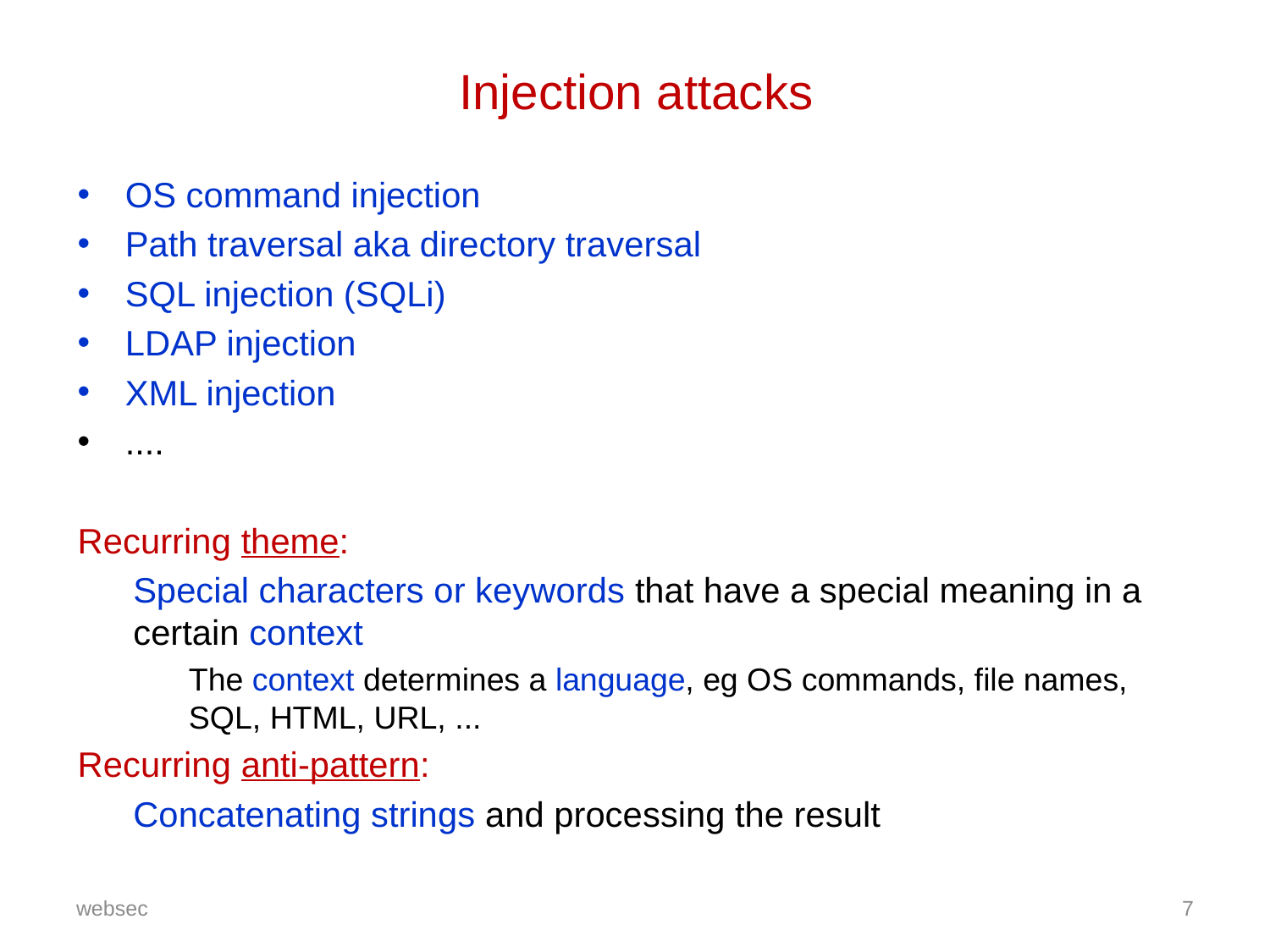

# Injection attacks
OS command injection
Path traversal aka directory traversal
SQL injection (SQLi)
LDAP injection
XML injection
....

Recurring theme:
Special characters or keywords that have a special meaning in a certain context
The context determines a language, eg OS commands, file names, SQL, HTML, URL, ...
Recurring anti-pattern:
Concatenating strings and processing the result
websec
7